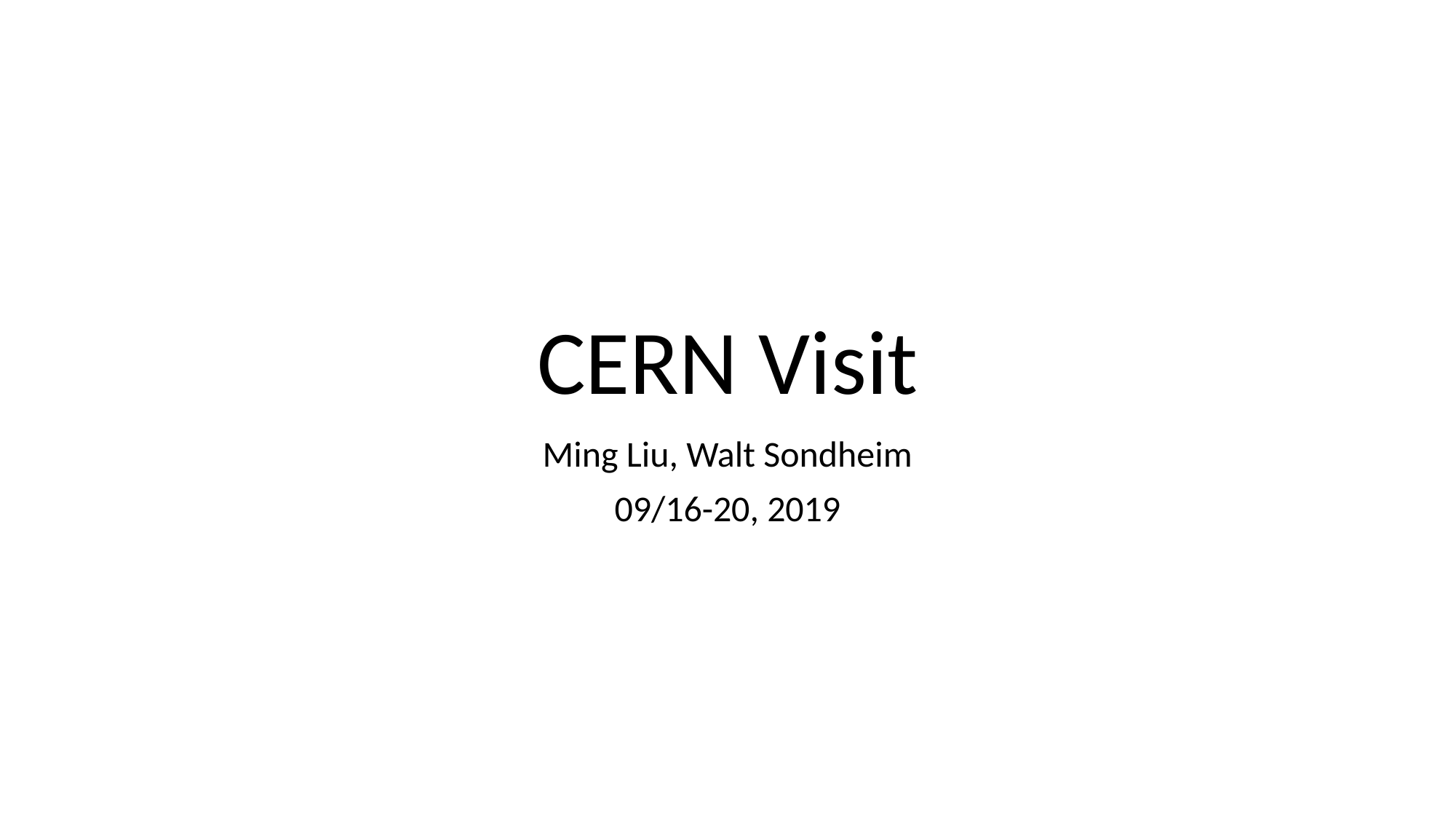

# CERN Visit
Ming Liu, Walt Sondheim
09/16-20, 2019